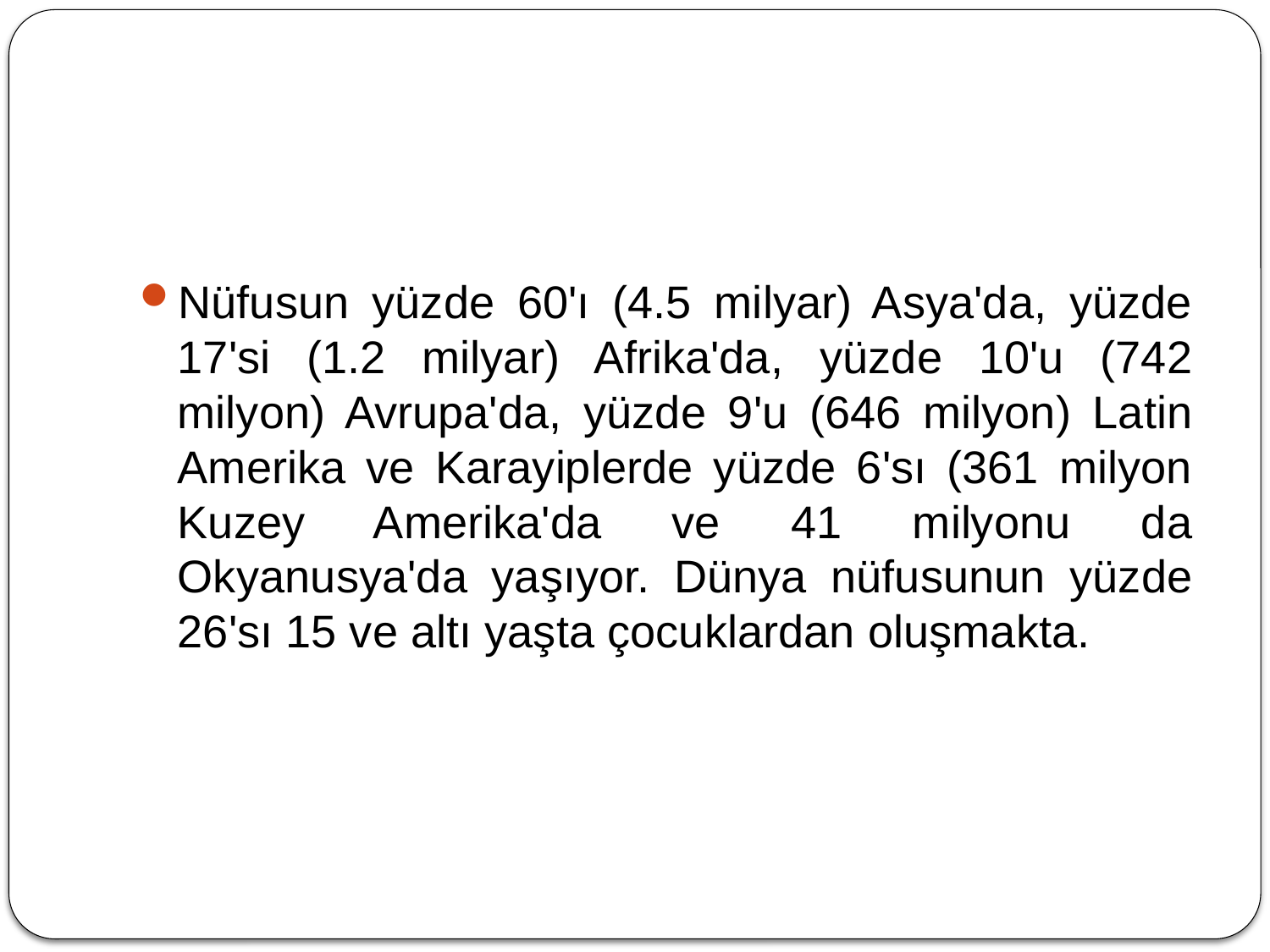

#

Nüfusun yüzde 60'ı (4.5 milyar) Asya'da, yüzde 17'si (1.2 milyar) Afrika'da, yüzde 10'u (742 milyon) Avrupa'da, yüzde 9'u (646 milyon) Latin Amerika ve Karayiplerde yüzde 6'sı (361 milyon Kuzey Amerika'da ve 41 milyonu da Okyanusya'da yaşıyor. Dünya nüfusunun yüzde 26'sı 15 ve altı yaşta çocuklardan oluşmakta.